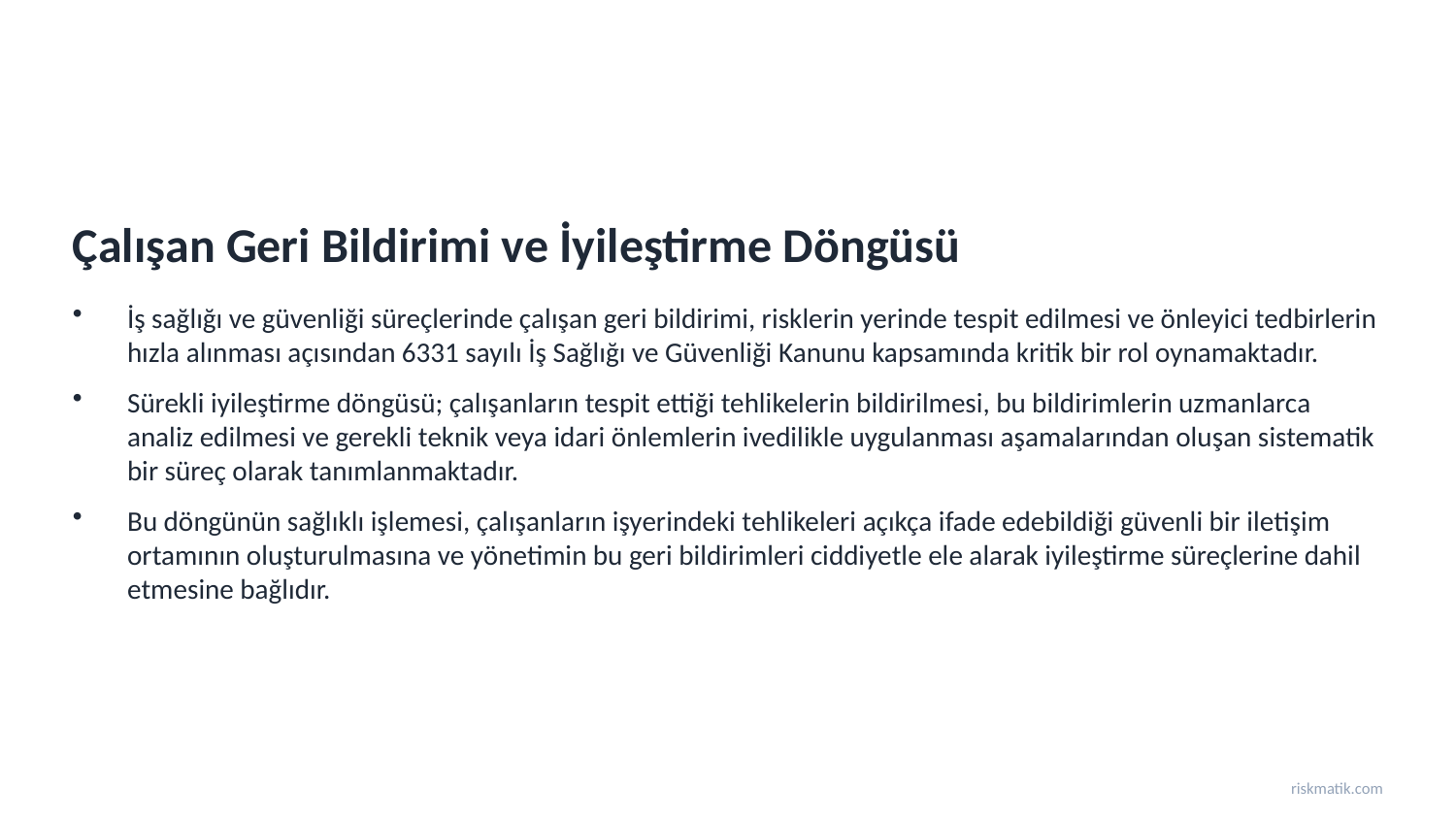

Çalışan Geri Bildirimi ve İyileştirme Döngüsü
İş sağlığı ve güvenliği süreçlerinde çalışan geri bildirimi, risklerin yerinde tespit edilmesi ve önleyici tedbirlerin hızla alınması açısından 6331 sayılı İş Sağlığı ve Güvenliği Kanunu kapsamında kritik bir rol oynamaktadır.
Sürekli iyileştirme döngüsü; çalışanların tespit ettiği tehlikelerin bildirilmesi, bu bildirimlerin uzmanlarca analiz edilmesi ve gerekli teknik veya idari önlemlerin ivedilikle uygulanması aşamalarından oluşan sistematik bir süreç olarak tanımlanmaktadır.
Bu döngünün sağlıklı işlemesi, çalışanların işyerindeki tehlikeleri açıkça ifade edebildiği güvenli bir iletişim ortamının oluşturulmasına ve yönetimin bu geri bildirimleri ciddiyetle ele alarak iyileştirme süreçlerine dahil etmesine bağlıdır.
riskmatik.com